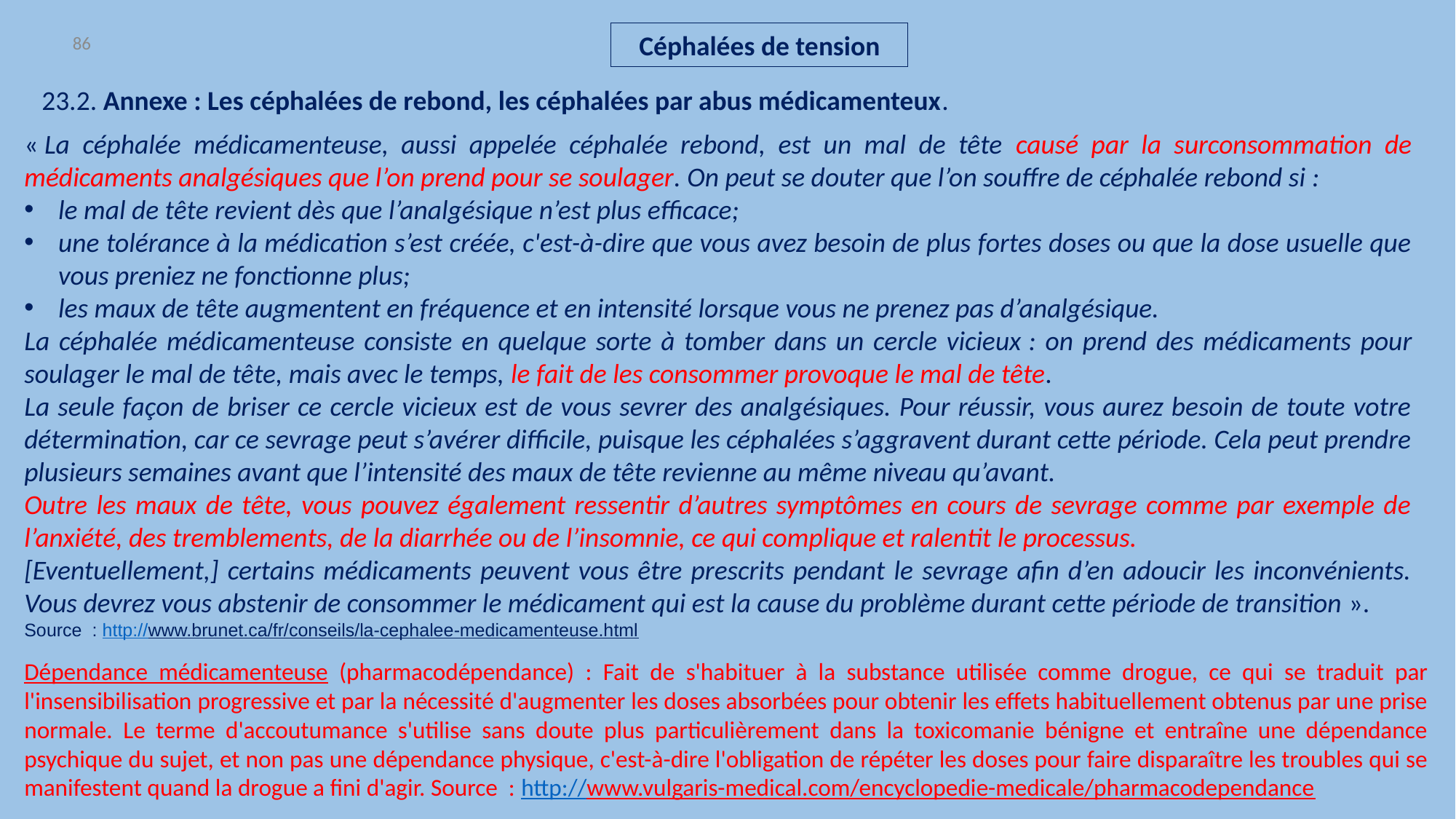

86
Céphalées de tension
23.2. Annexe : Les céphalées de rebond, les céphalées par abus médicamenteux.
« La céphalée médicamenteuse, aussi appelée céphalée rebond, est un mal de tête causé par la surconsommation de médicaments analgésiques que l’on prend pour se soulager. On peut se douter que l’on souffre de céphalée rebond si :
le mal de tête revient dès que l’analgésique n’est plus efficace;
une tolérance à la médication s’est créée, c'est-à-dire que vous avez besoin de plus fortes doses ou que la dose usuelle que vous preniez ne fonctionne plus;
les maux de tête augmentent en fréquence et en intensité lorsque vous ne prenez pas d’analgésique.
La céphalée médicamenteuse consiste en quelque sorte à tomber dans un cercle vicieux : on prend des médicaments pour soulager le mal de tête, mais avec le temps, le fait de les consommer provoque le mal de tête.
La seule façon de briser ce cercle vicieux est de vous sevrer des analgésiques. Pour réussir, vous aurez besoin de toute votre détermination, car ce sevrage peut s’avérer difficile, puisque les céphalées s’aggravent durant cette période. Cela peut prendre plusieurs semaines avant que l’intensité des maux de tête revienne au même niveau qu’avant.
Outre les maux de tête, vous pouvez également ressentir d’autres symptômes en cours de sevrage comme par exemple de l’anxiété, des tremblements, de la diarrhée ou de l’insomnie, ce qui complique et ralentit le processus.
[Eventuellement,] certains médicaments peuvent vous être prescrits pendant le sevrage afin d’en adoucir les inconvénients. Vous devrez vous abstenir de consommer le médicament qui est la cause du problème durant cette période de transition ».
Source  : http://www.brunet.ca/fr/conseils/la-cephalee-medicamenteuse.html
Dépendance médicamenteuse (pharmacodépendance) : Fait de s'habituer à la substance utilisée comme drogue, ce qui se traduit par l'insensibilisation progressive et par la nécessité d'augmenter les doses absorbées pour obtenir les effets habituellement obtenus par une prise normale. Le terme d'accoutumance s'utilise sans doute plus particulièrement dans la toxicomanie bénigne et entraîne une dépendance psychique du sujet, et non pas une dépendance physique, c'est-à-dire l'obligation de répéter les doses pour faire disparaître les troubles qui se manifestent quand la drogue a fini d'agir. Source  : http://www.vulgaris-medical.com/encyclopedie-medicale/pharmacodependance